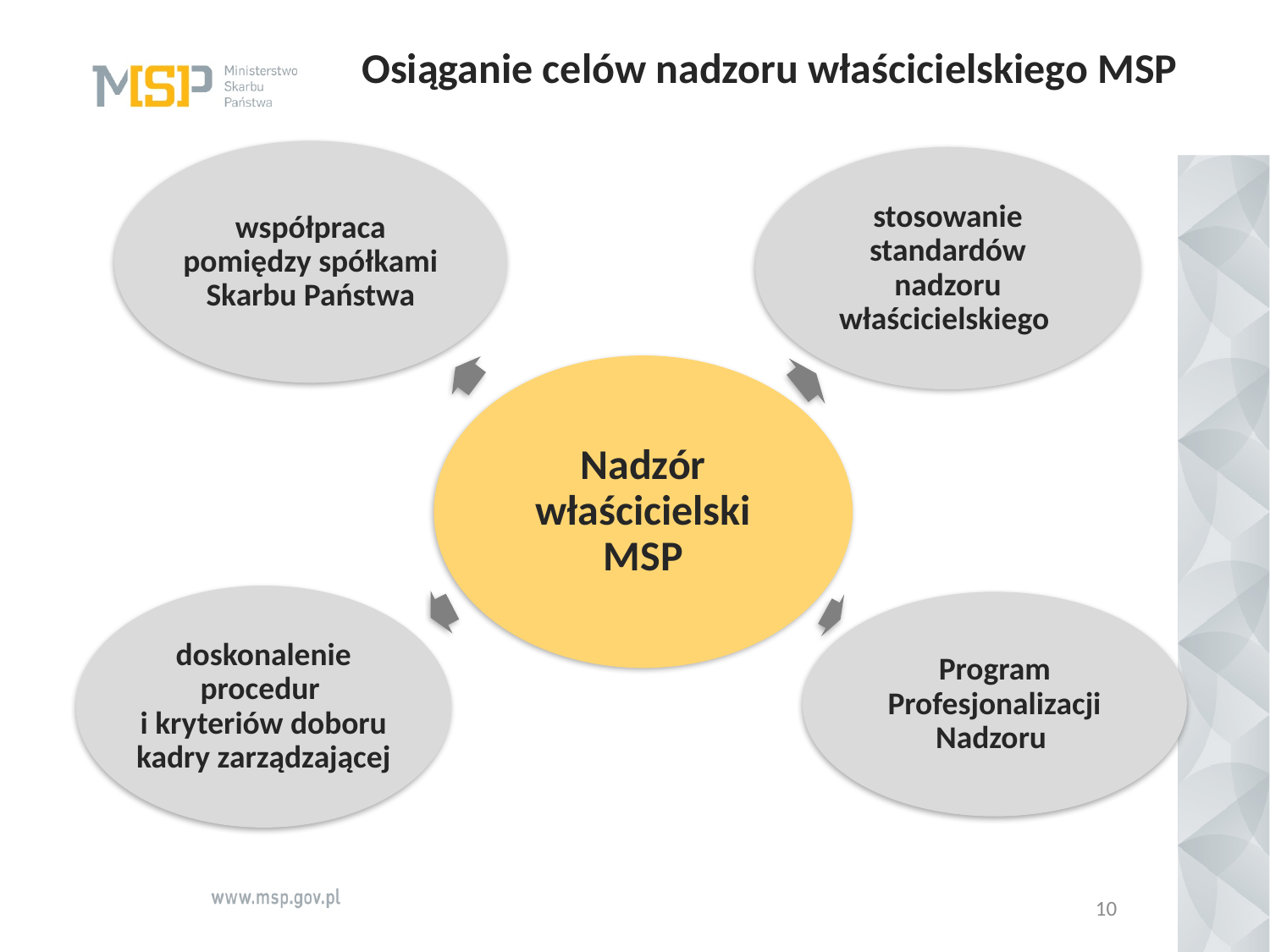

# Osiąganie celów nadzoru właścicielskiego MSP
Nadzór właścicielski MSP

stosowanie standardów nadzoru właścicielskiego

Program Profesjonalizacji Nadzoru

doskonalenie procedur
i kryteriów doboru kadry zarządzającej

współpraca pomiędzy spółkami Skarbu Państwa
10